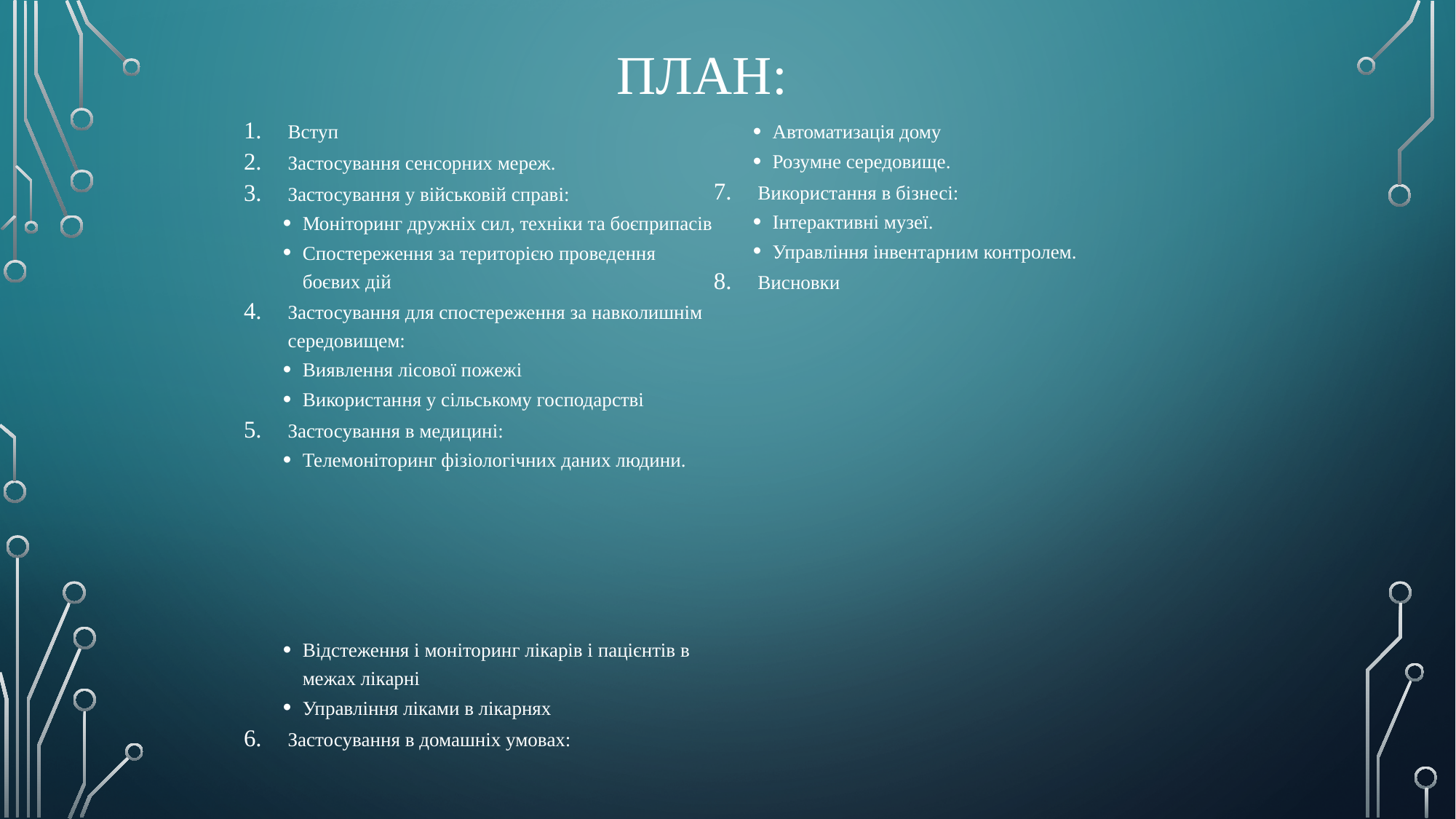

# План:
Вступ
Застосування сенсорних мереж.
Застосування у військовій справі:
Моніторинг дружніх сил, техніки та боєприпасів
Спостереження за територією проведення боєвих дій
Застосування для спостереження за навколишнім середовищем:
Виявлення лісової пожежі
Використання у сільському господарстві
Застосування в медицині:
Телемоніторинг фізіологічних даних людини.

Відстеження і моніторинг лікарів і пацієнтів в межах лікарні
Управління ліками в лікарнях
Застосування в домашніх умовах:
Автоматизація дому
Розумне середовище.
Використання в бізнесі:
Інтерактивні музеї.
Управління інвентарним контролем.
Висновки